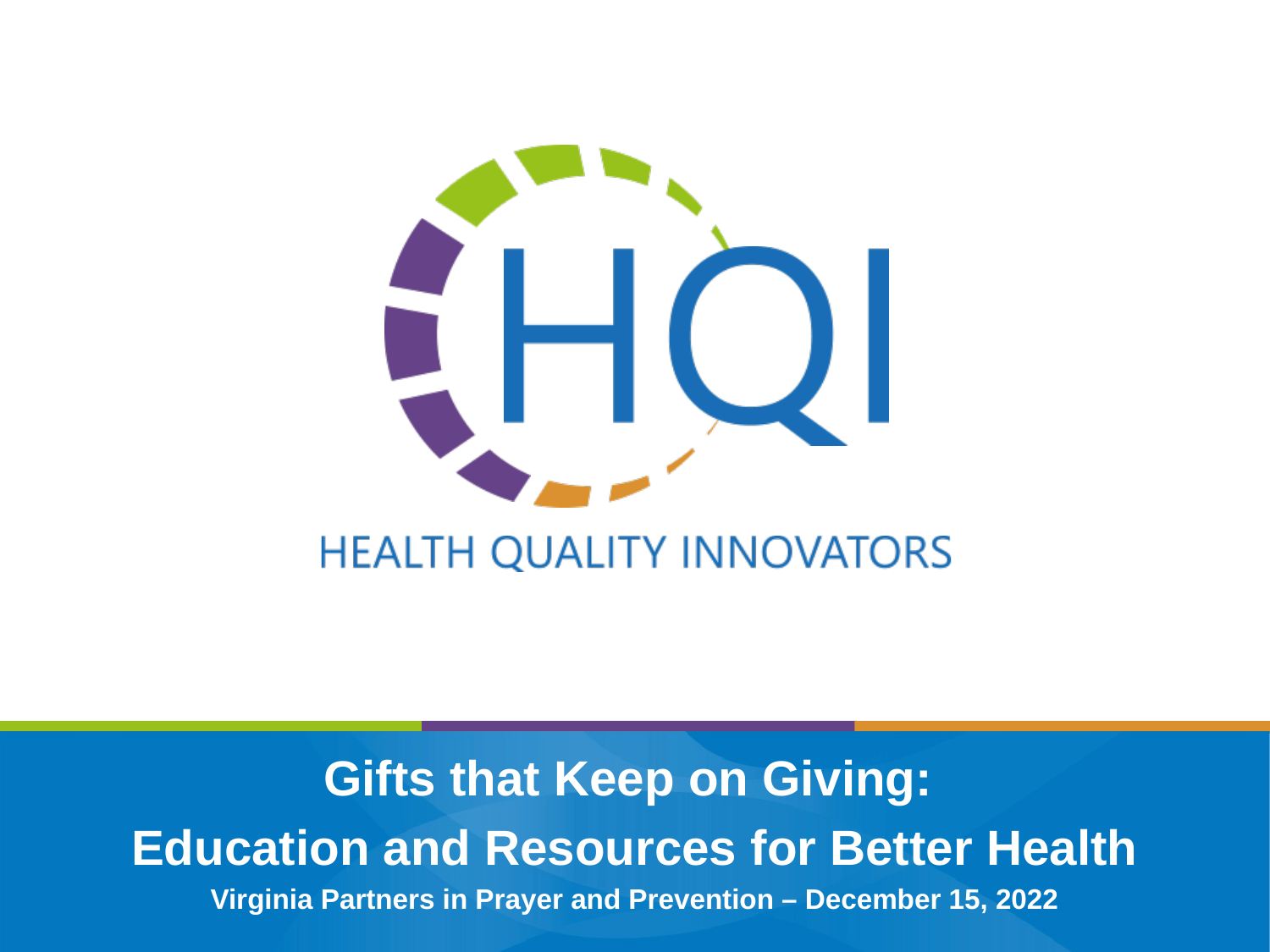

Gifts that Keep on Giving:
Education and Resources for Better Health
Virginia Partners in Prayer and Prevention – December 15, 2022